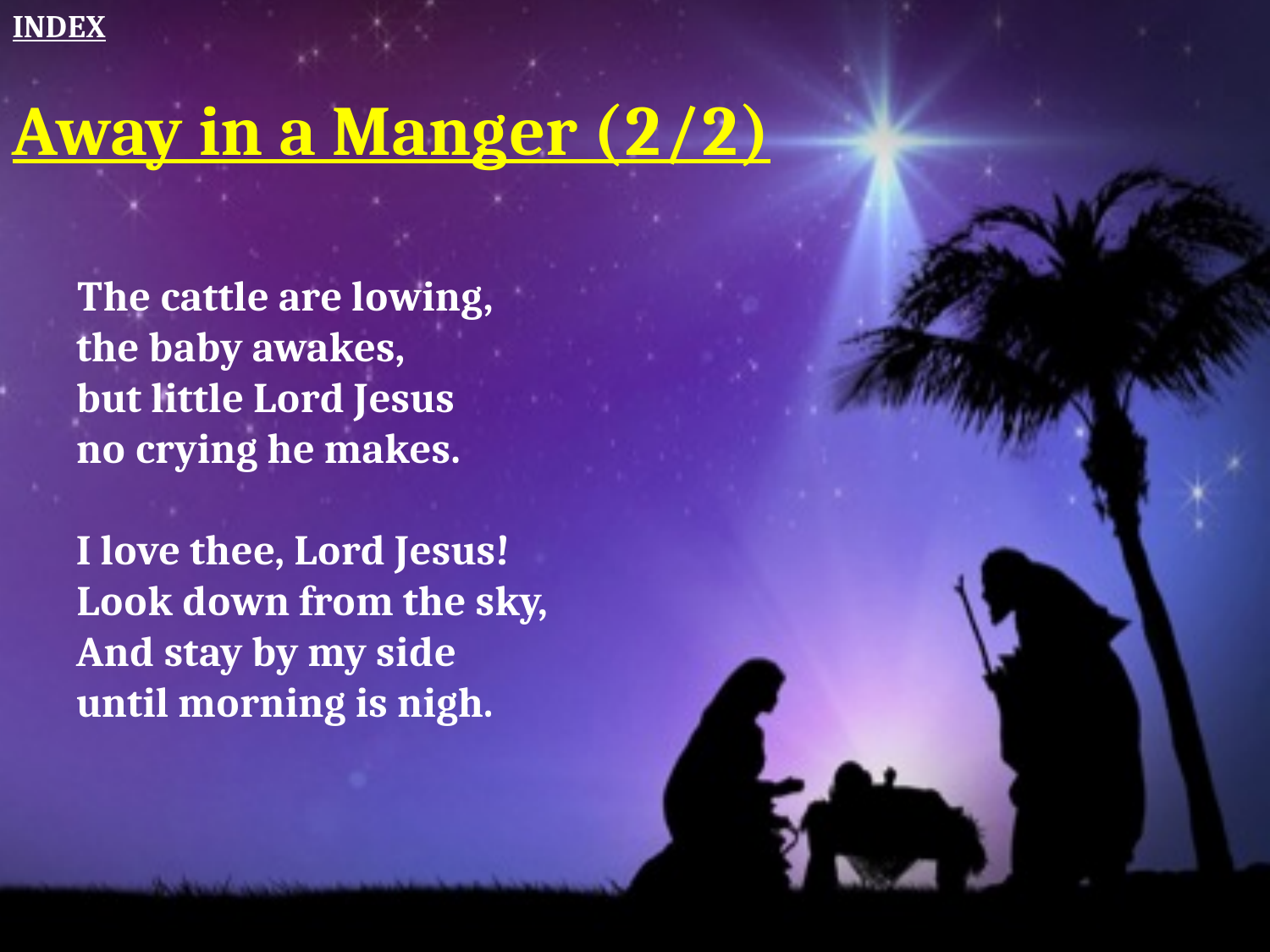

INDEX
Away in a Manger (2/2)

The cattle are lowing,
the baby awakes,
but little Lord Jesus
no crying he makes.

I love thee, Lord Jesus!
Look down from the sky,
And stay by my side
until morning is nigh.